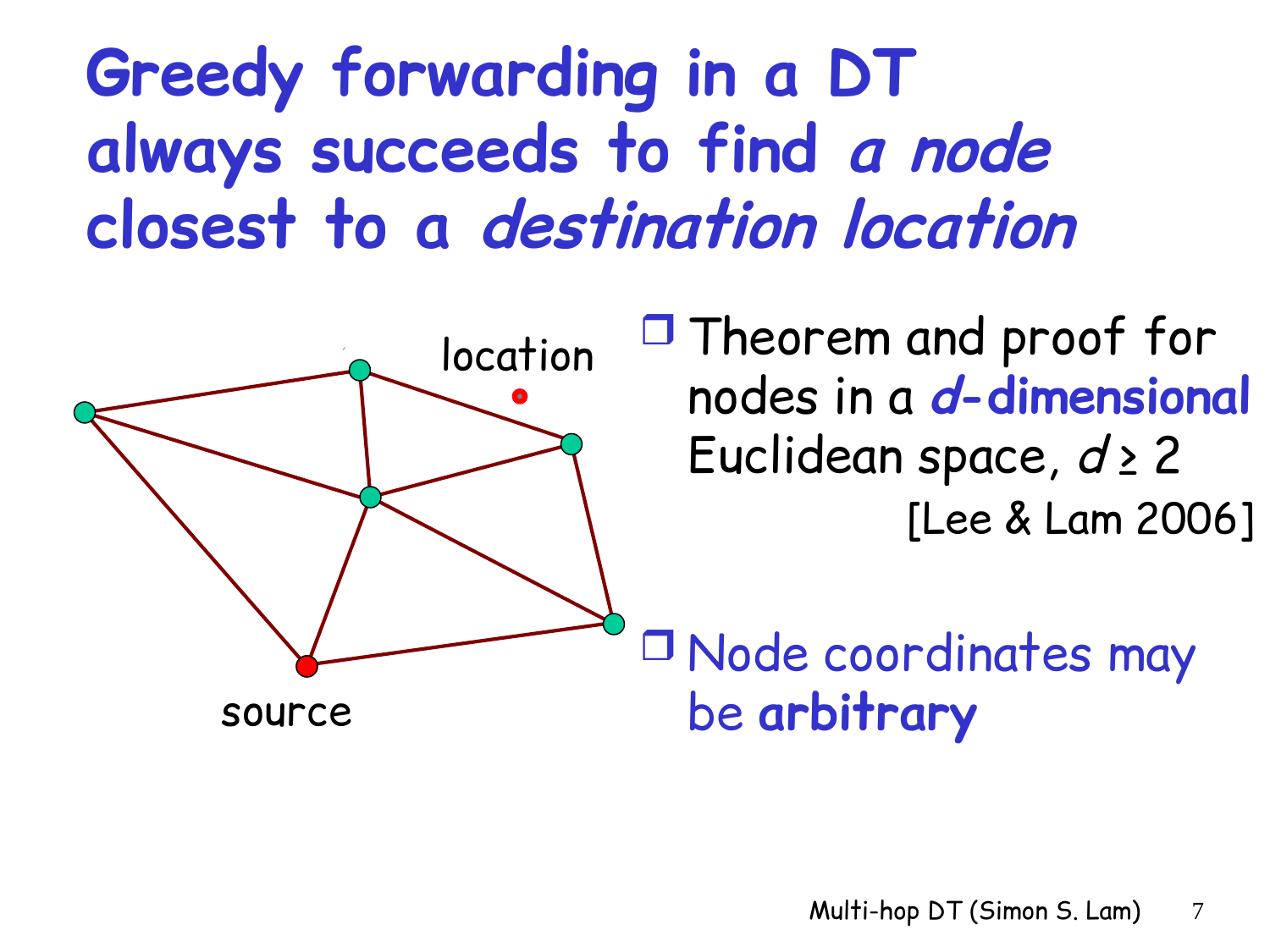

Greedy forwarding in a DT always succeeds to find a node closest to a destination location
Theorem and proof for nodes in a d-dimensional Euclidean space, d ≥ 2
                     [Lee & Lam 2006]

Node coordinates may be arbitrary

location

source
Multi-hop DT (Simon S. Lam)
7